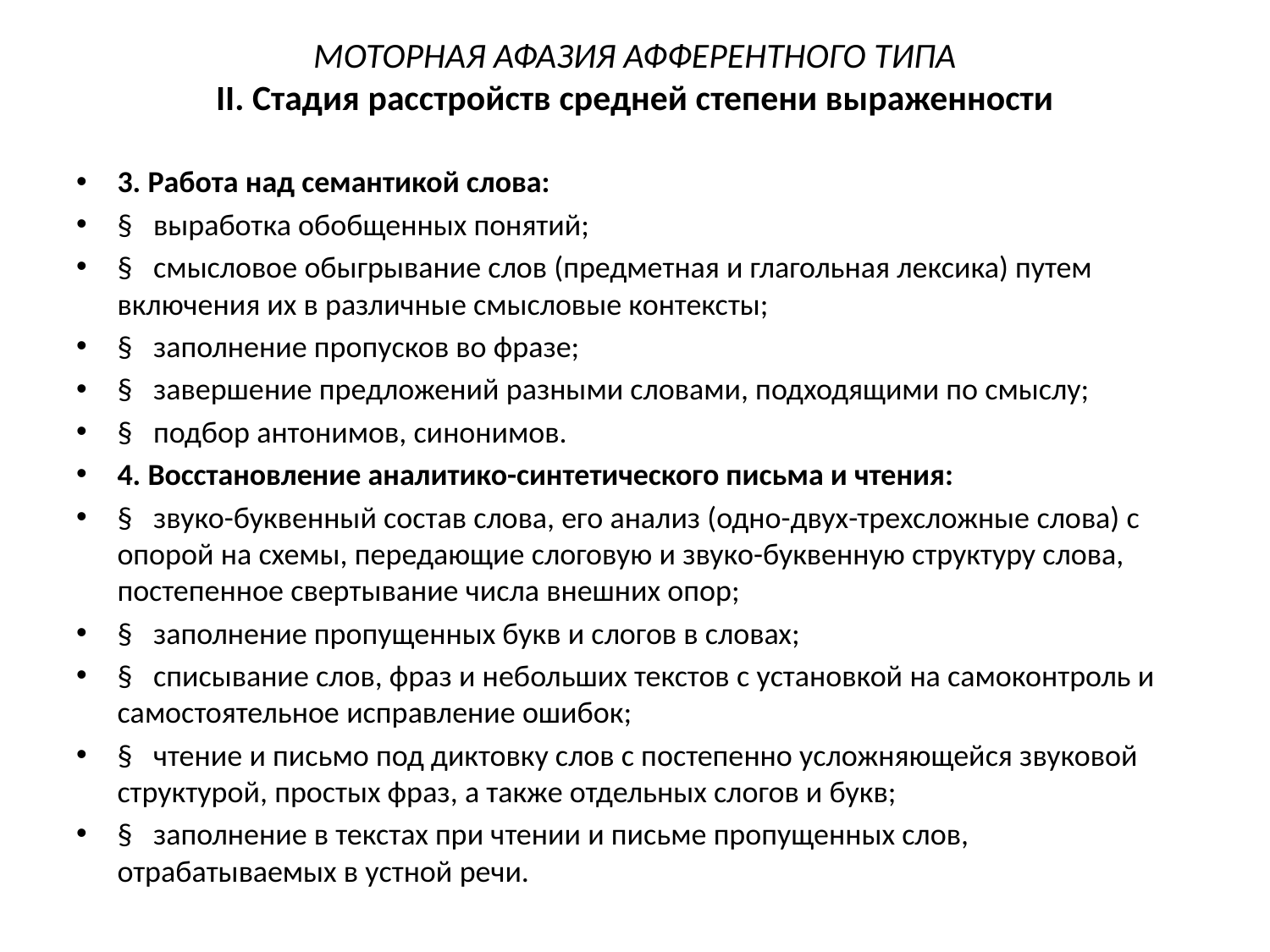

# МОТОРНАЯ АФАЗИЯ АФФЕРЕНТНОГО ТИПА II. Стадия расстройств средней степени выраженности
3. Работа над семантикой слова:
§   выработка обобщенных понятий;
§   смысловое обыгрывание слов (предметная и глагольная лексика) путем включения их в различные смысловые контексты;
§   заполнение пропусков во фразе;
§   завершение предложений разными словами, подходящими по смыслу;
§   подбор антонимов, синонимов.
4. Восстановление аналитико-синтетического письма и чтения:
§   звуко-буквенный состав слова, его анализ (одно-двух-трехсложные слова) с опорой на схемы, передающие слоговую и звуко-буквенную структуру слова, постепенное свертывание числа внешних опор;
§   заполнение пропущенных букв и слогов в словах;
§   списывание слов, фраз и небольших текстов с установкой на самоконтроль и самостоятельное исправление ошибок;
§   чтение и письмо под диктовку слов с постепенно усложняющейся звуковой структурой, простых фраз, а также отдельных слогов и букв;
§   заполнение в текстах при чтении и письме пропущенных слов, отрабатываемых в устной речи.